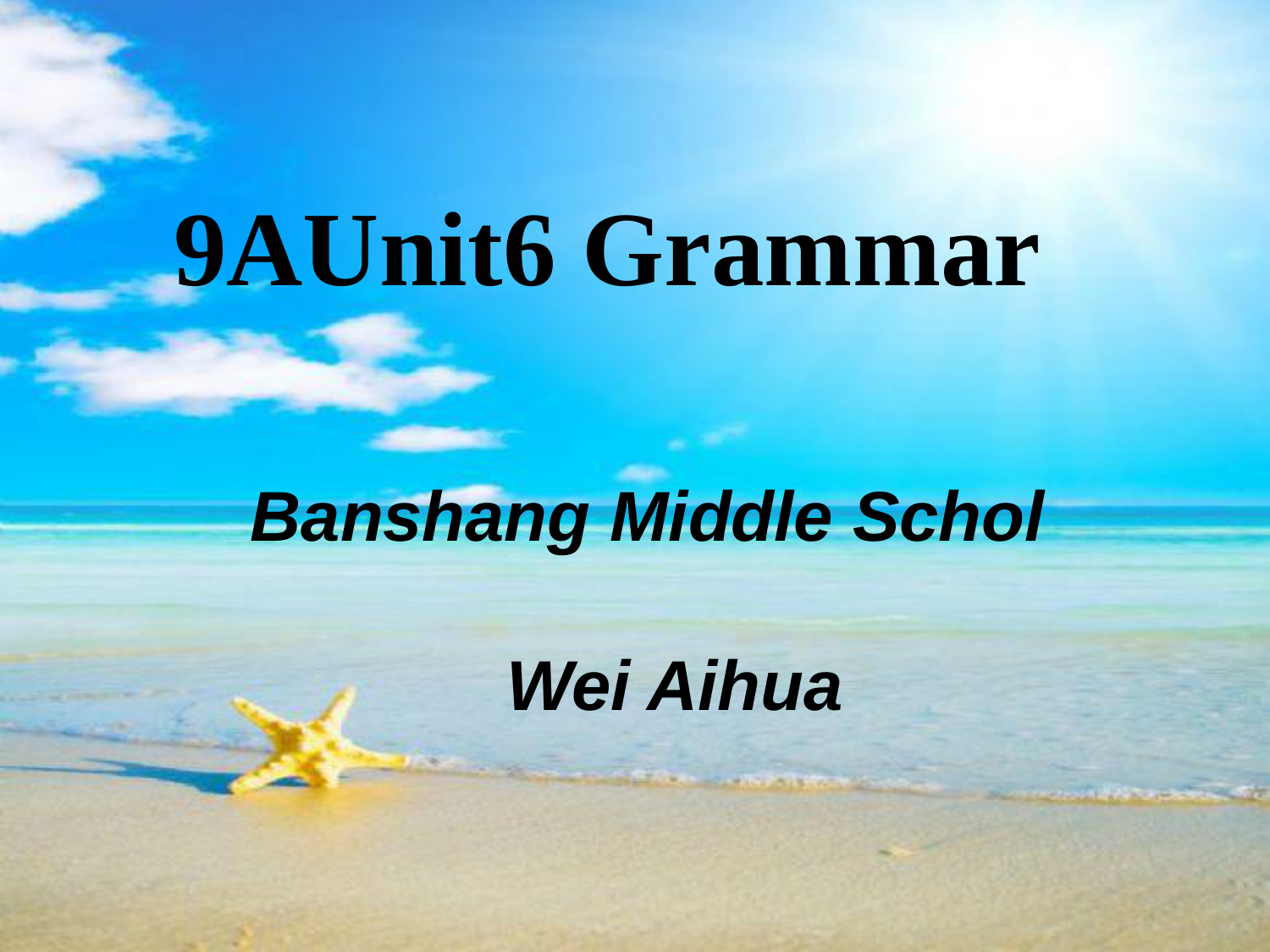

# 9AUnit6 Grammar
   Banshang Middle Schol

                Wei Aihua